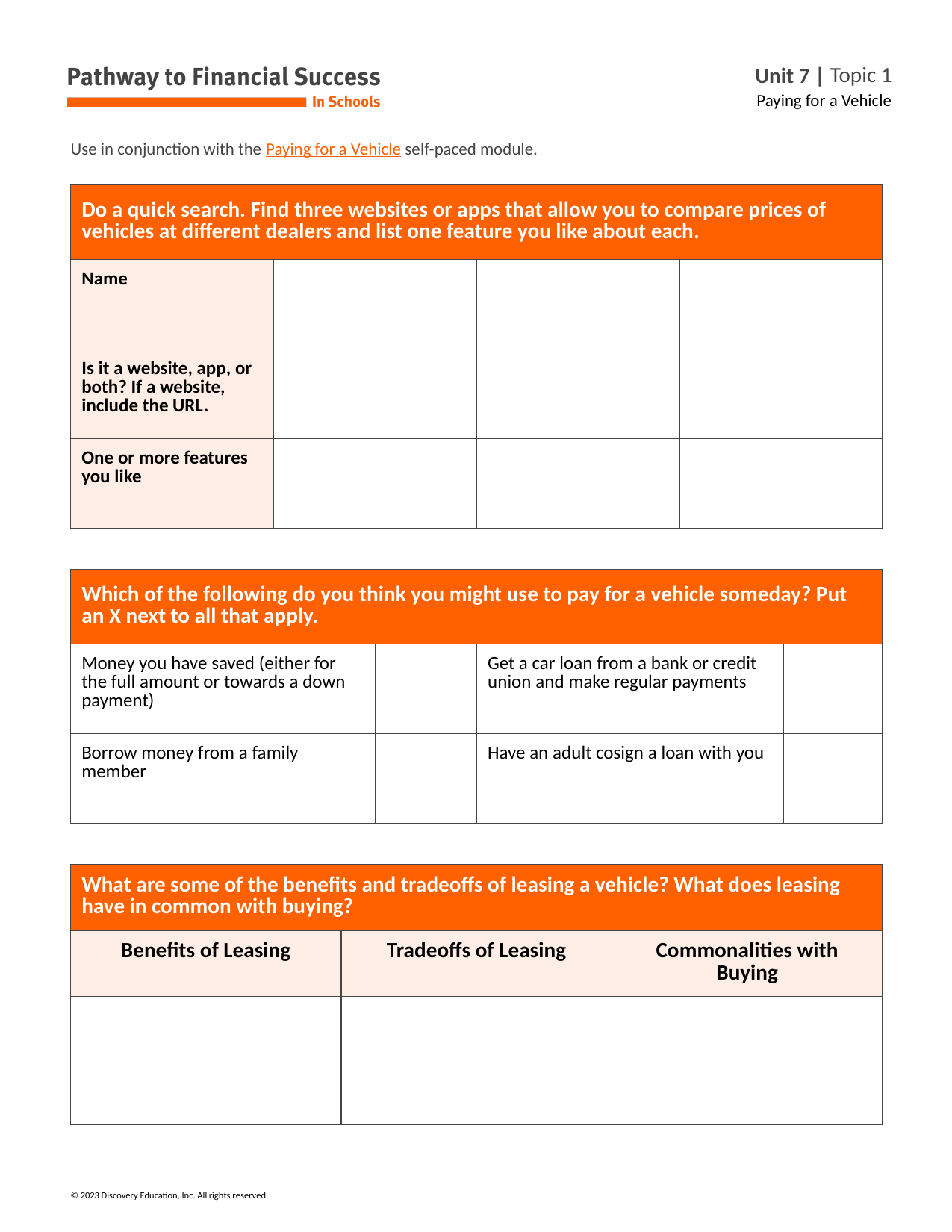

Use in conjunction with the Paying for a Vehicle self-paced module.
| Do a quick search. Find three websites or apps that allow you to compare prices of vehicles at different dealers and list one feature you like about each. |  |  |  |
| --- | --- | --- | --- |
| Name |  |  |  |
| Is it a website, app, or both? If a website, include the URL. |  |  |  |
| One or more features you like |  |  |  |
| Which of the following do you think you might use to pay for a vehicle someday? Put an X next to all that apply. |  |  |  |
| --- | --- | --- | --- |
| Money you have saved (either for the full amount or towards a down payment) |  | Get a car loan from a bank or credit union and make regular payments |  |
| Borrow money from a family member |  | Have an adult cosign a loan with you |  |
| What are some of the benefits and tradeoffs of leasing a vehicle? What does leasing have in common with buying? |  |  |
| --- | --- | --- |
| Benefits of Leasing | Tradeoffs of Leasing | Commonalities with Buying |
|  |  |  |